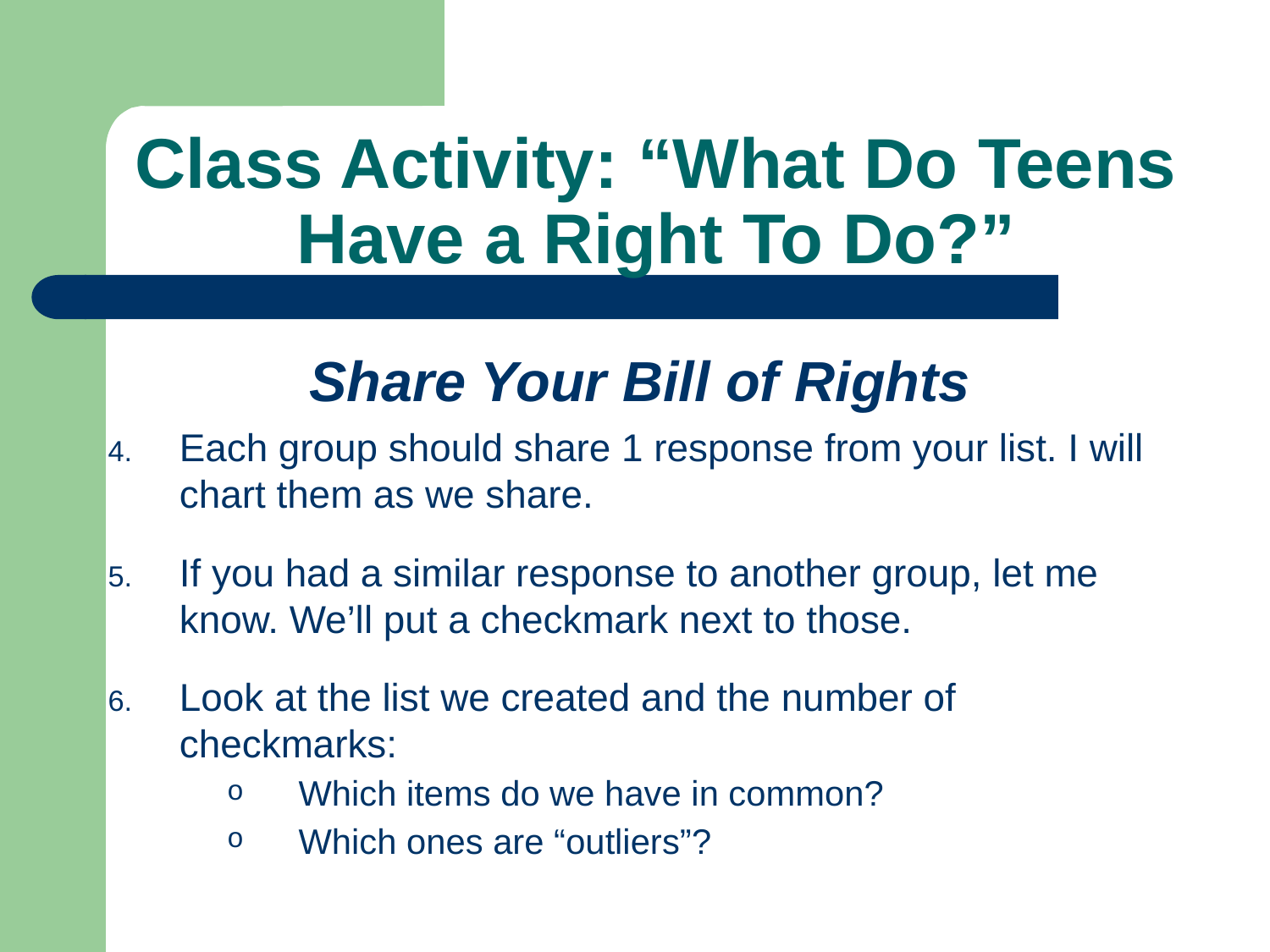

# Class Activity: “What Do Teens Have a Right To Do?”
Share Your Bill of Rights
Each group should share 1 response from your list. I will chart them as we share.
If you had a similar response to another group, let me know. We’ll put a checkmark next to those.
Look at the list we created and the number of checkmarks:
Which items do we have in common?
Which ones are “outliers”?